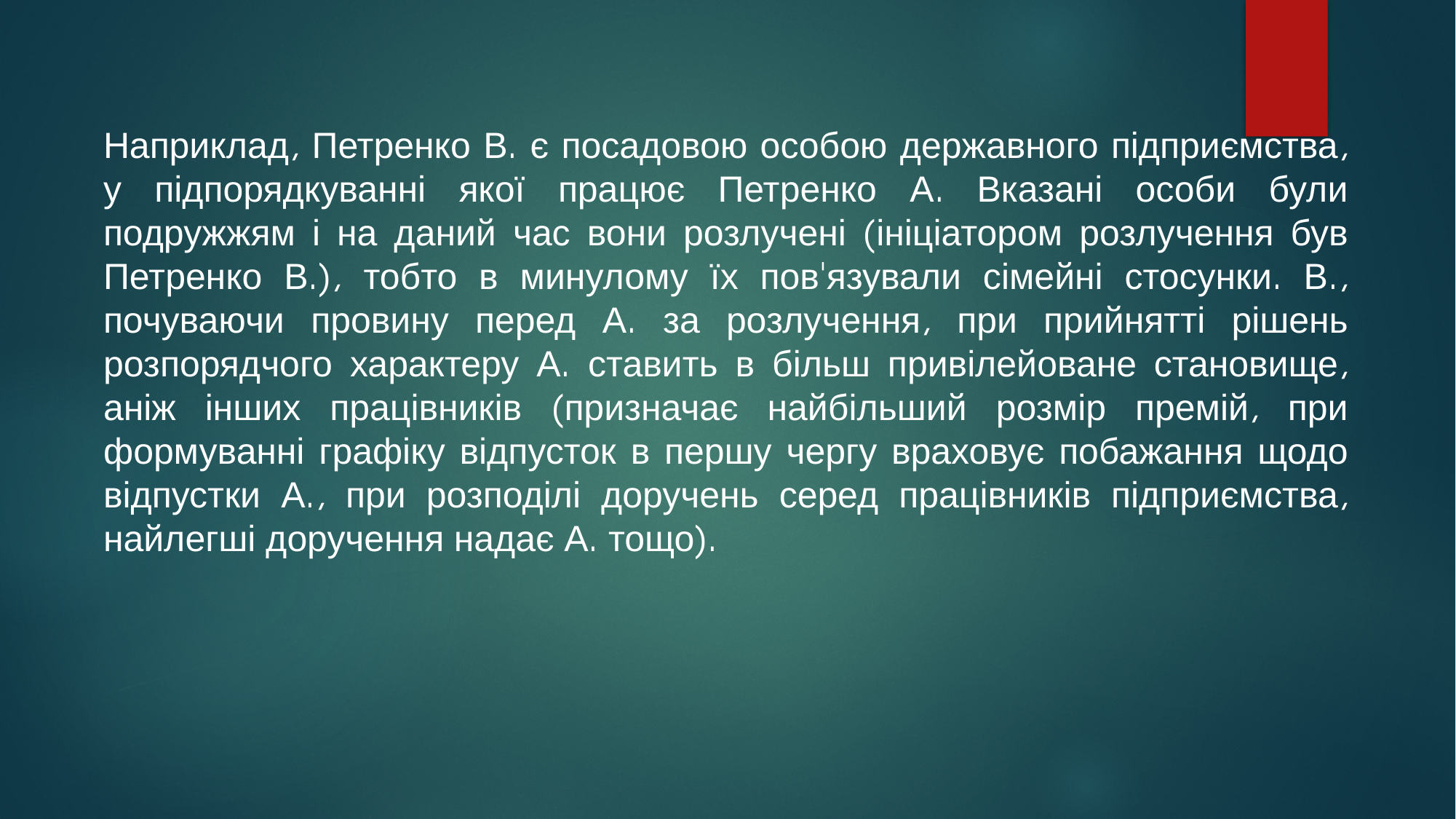

Наприклад, Петренко В. є посадовою особою державного підприємства, у підпорядкуванні якої працює Петренко А. Вказані особи були подружжям і на даний час вони розлучені (ініціатором розлучення був Петренко В.), тобто в минулому їх пов'язували сімейні стосунки. В., почуваючи провину перед А. за розлучення, при прийнятті рішень розпорядчого характеру А. ставить в більш привілейоване становище, аніж інших працівників (призначає найбільший розмір премій, при формуванні графіку відпусток в першу чергу враховує побажання щодо відпустки А., при розподілі доручень серед працівників підприємства, найлегші доручення надає А. тощо).